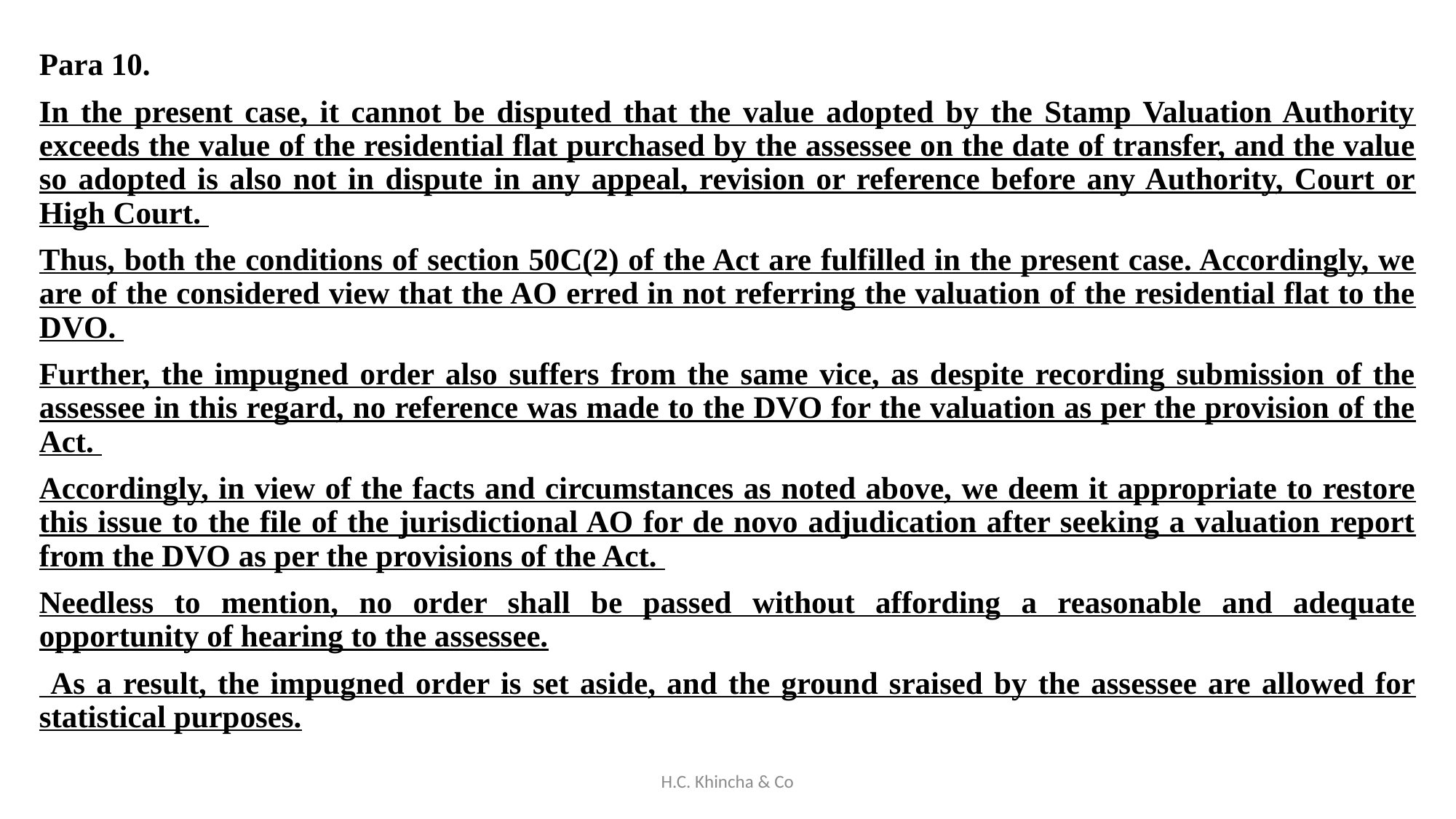

Para 10.
In the present case, it cannot be disputed that the value adopted by the Stamp Valuation Authority exceeds the value of the residential flat purchased by the assessee on the date of transfer, and the value so adopted is also not in dispute in any appeal, revision or reference before any Authority, Court or High Court.
Thus, both the conditions of section 50C(2) of the Act are fulfilled in the present case. Accordingly, we are of the considered view that the AO erred in not referring the valuation of the residential flat to the DVO.
Further, the impugned order also suffers from the same vice, as despite recording submission of the assessee in this regard, no reference was made to the DVO for the valuation as per the provision of the Act.
Accordingly, in view of the facts and circumstances as noted above, we deem it appropriate to restore this issue to the file of the jurisdictional AO for de novo adjudication after seeking a valuation report from the DVO as per the provisions of the Act.
Needless to mention, no order shall be passed without affording a reasonable and adequate opportunity of hearing to the assessee.
 As a result, the impugned order is set aside, and the ground sraised by the assessee are allowed for statistical purposes.
H.C. Khincha & Co